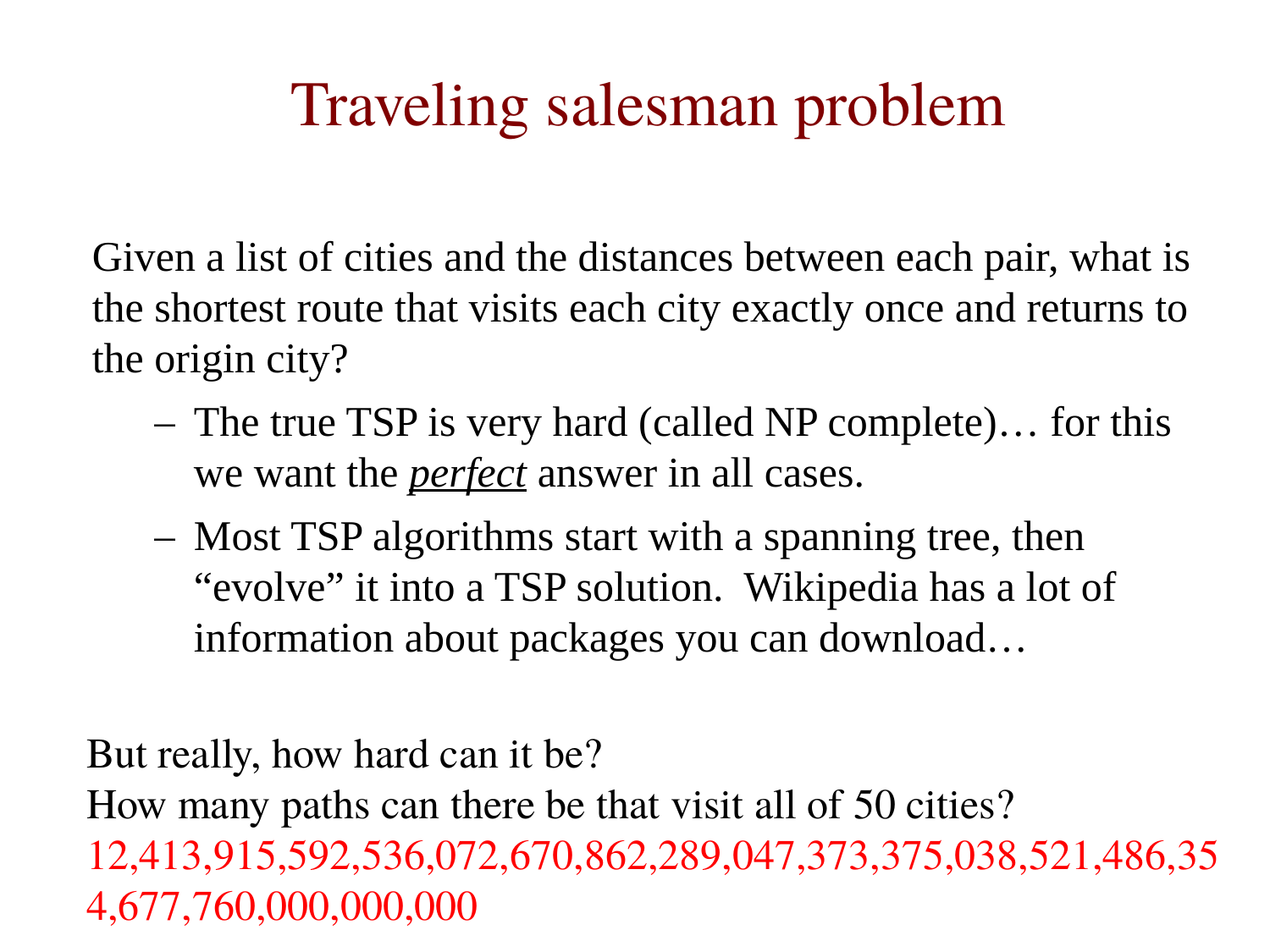

# Traveling salesman problem
41
Given a list of cities and the distances between each pair, what is the shortest route that visits each city exactly once and returns to the origin city?
The true TSP is very hard (called NP complete)… for this we want the perfect answer in all cases.
Most TSP algorithms start with a spanning tree, then “evolve” it into a TSP solution.  Wikipedia has a lot of information about packages you can download…
But really, how hard can it be?
How many paths can there be that visit all of 50 cities?
12,413,915,592,536,072,670,862,289,047,373,375,038,521,486,354,677,760,000,000,000